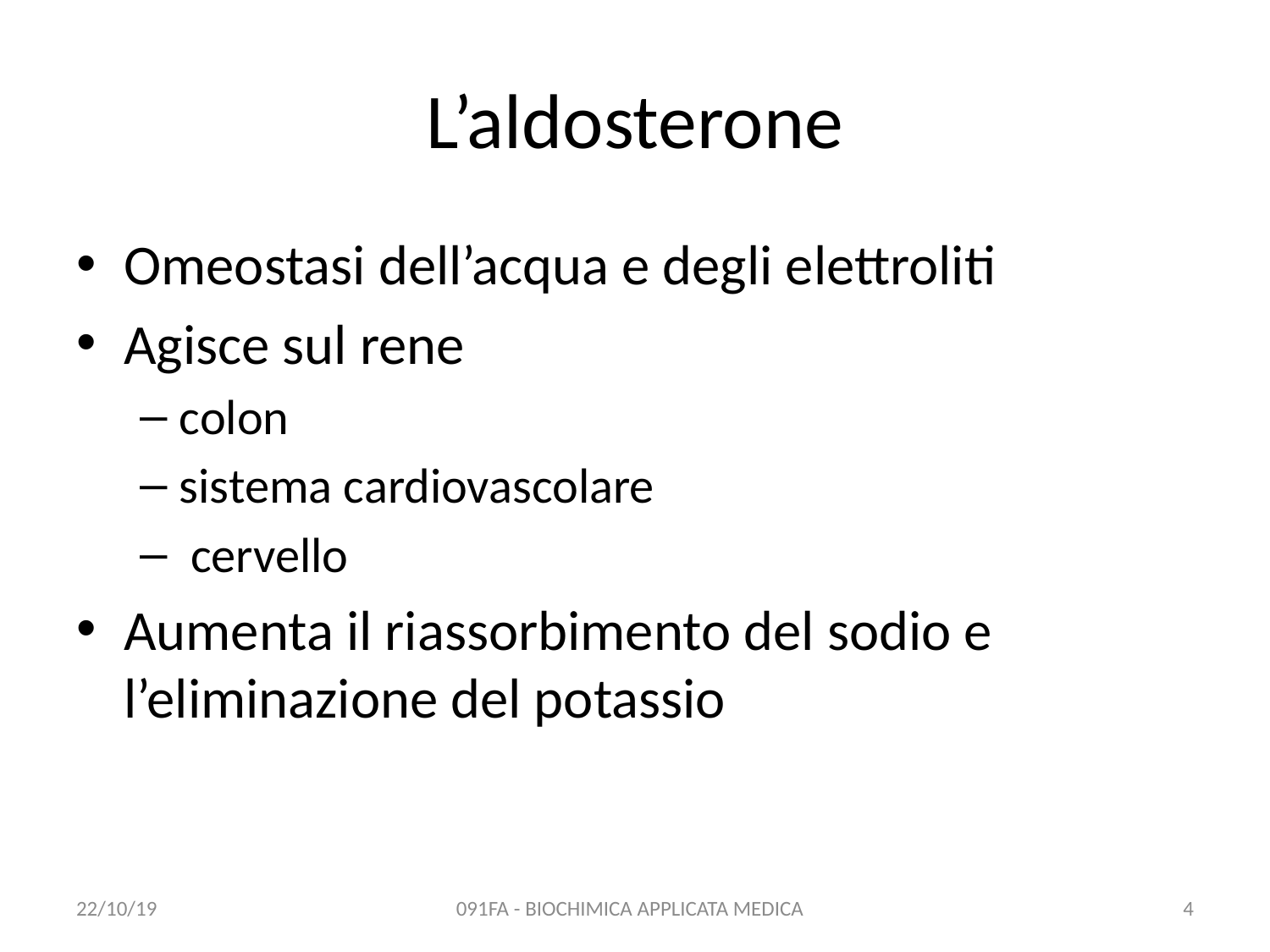

# L’aldosterone
Omeostasi dell’acqua e degli elettroliti
Agisce sul rene
colon
sistema cardiovascolare
 cervello
Aumenta il riassorbimento del sodio e l’eliminazione del potassio
22/10/19
091FA - BIOCHIMICA APPLICATA MEDICA
4